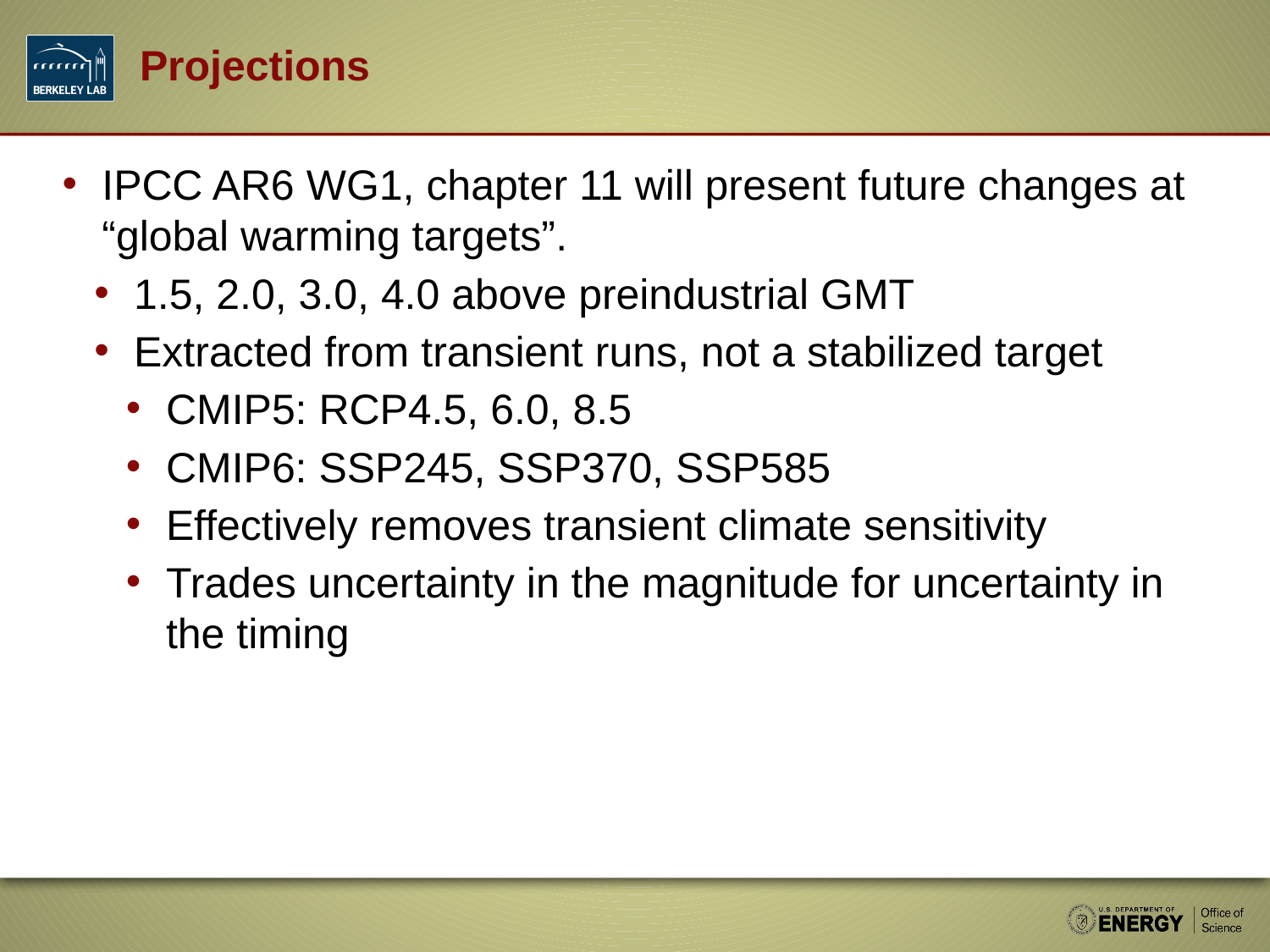

# Projections
IPCC AR6 WG1, chapter 11 will present future changes at “global warming targets”.
1.5, 2.0, 3.0, 4.0 above preindustrial GMT
Extracted from transient runs, not a stabilized target
CMIP5: RCP4.5, 6.0, 8.5
CMIP6: SSP245, SSP370, SSP585
Effectively removes transient climate sensitivity
Trades uncertainty in the magnitude for uncertainty in the timing